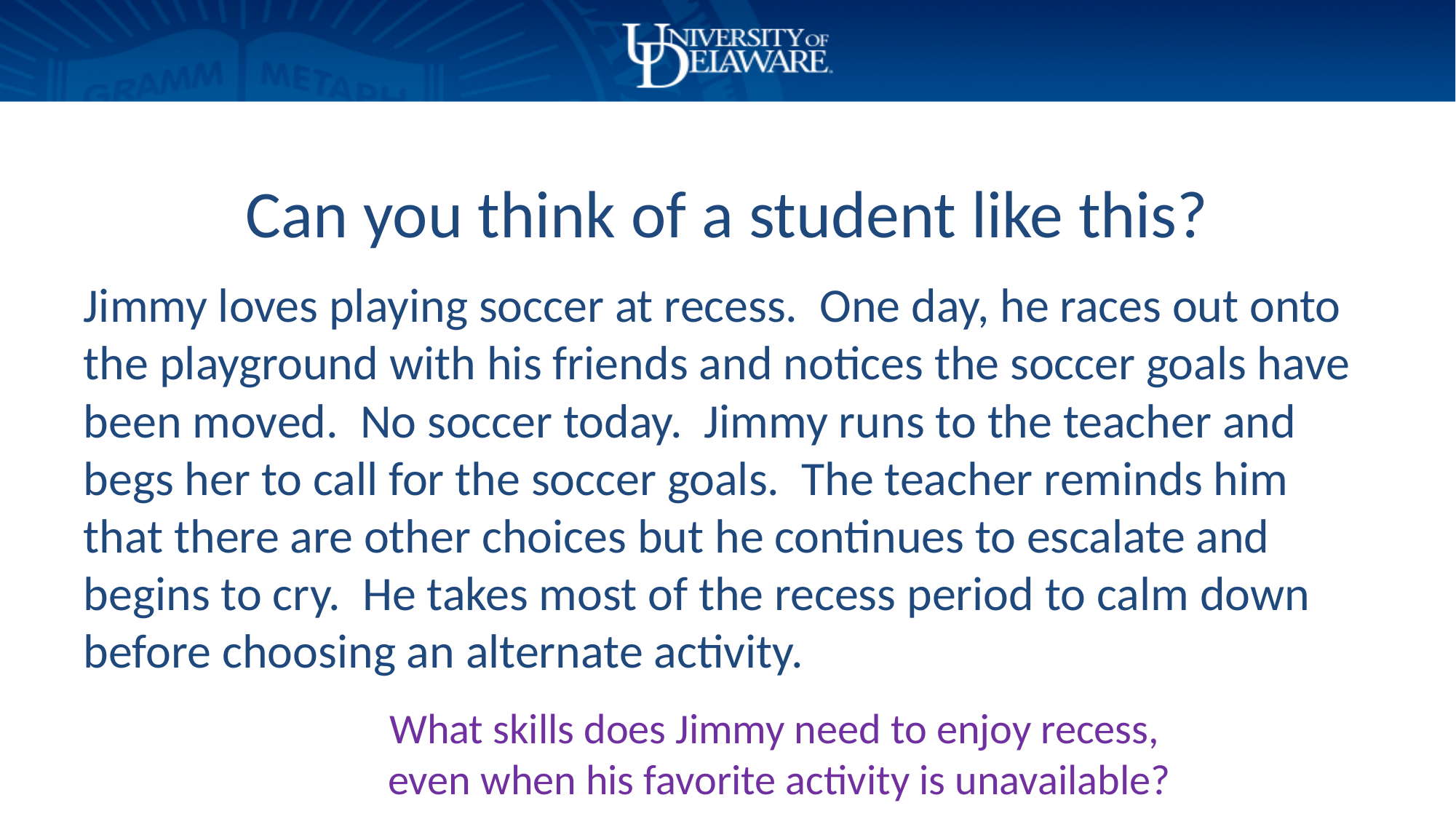

# Can you think of a student like this?
Jimmy loves playing soccer at recess.  One day, he races out onto the playground with his friends and notices the soccer goals have been moved.  No soccer today.  Jimmy runs to the teacher and begs her to call for the soccer goals.  The teacher reminds him that there are other choices but he continues to escalate and begins to cry.  He takes most of the recess period to calm down before choosing an alternate activity.
What skills does Jimmy need to enjoy recess,
even when his favorite activity is unavailable?